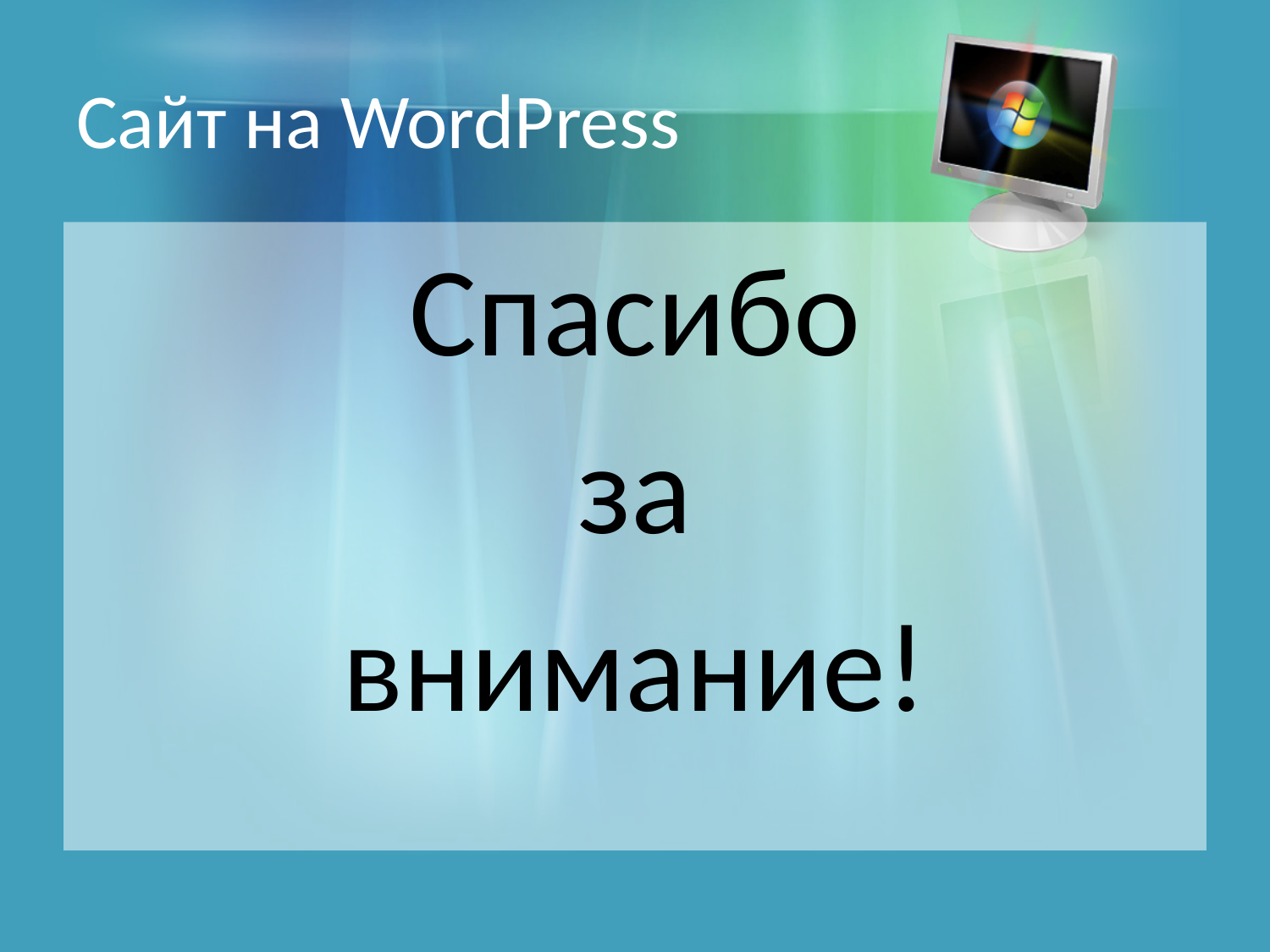

# Сайт на WordPress
Спасибо
за
внимание!